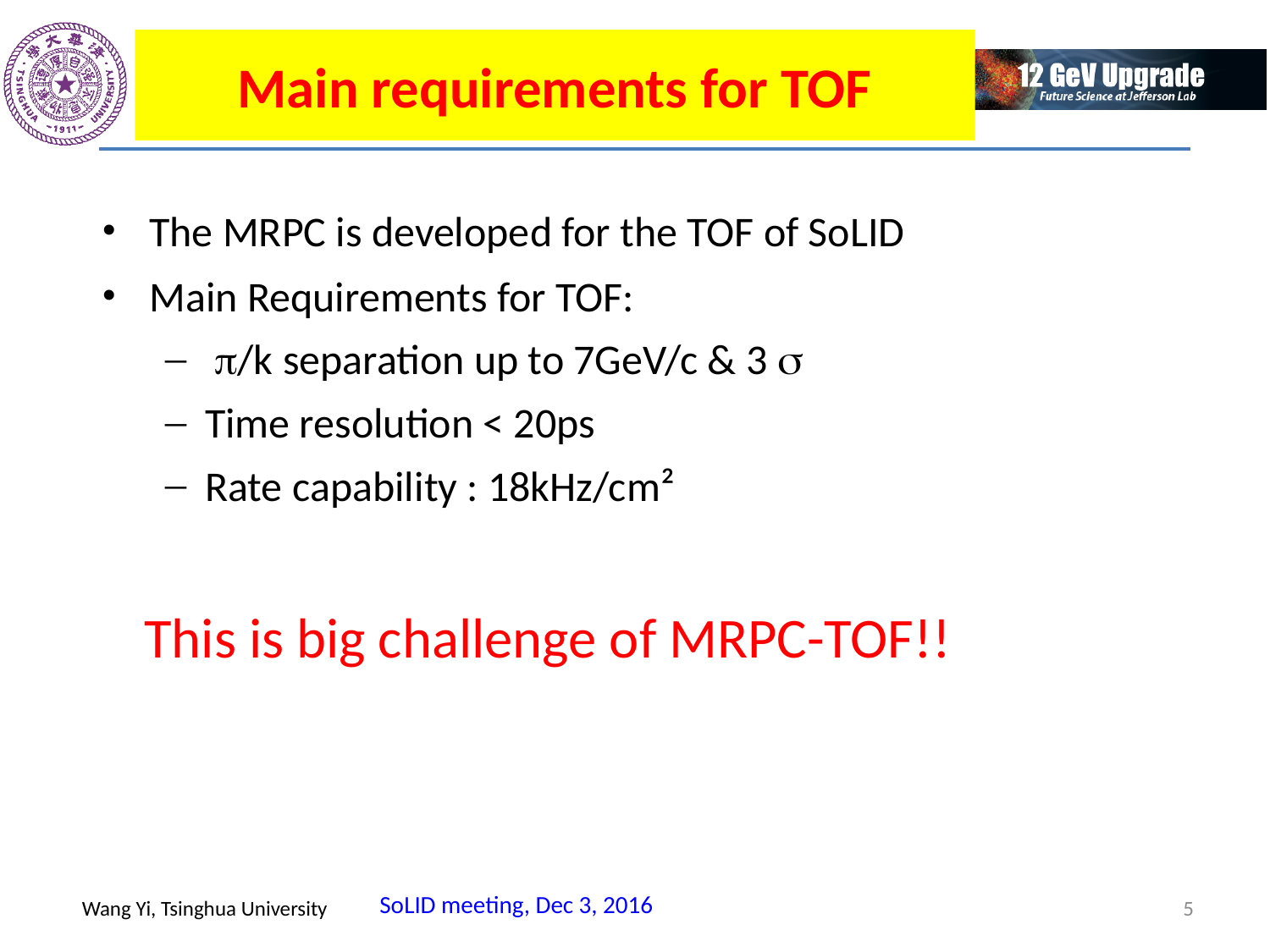

Main requirements for TOF
The MRPC is developed for the TOF of SoLID
Main Requirements for TOF:
 π/k separation up to 7GeV/c & 3 σ
Time resolution < 20ps
Rate capability : 18kHz/cm²

 This is big challenge of MRPC-TOF!!
5